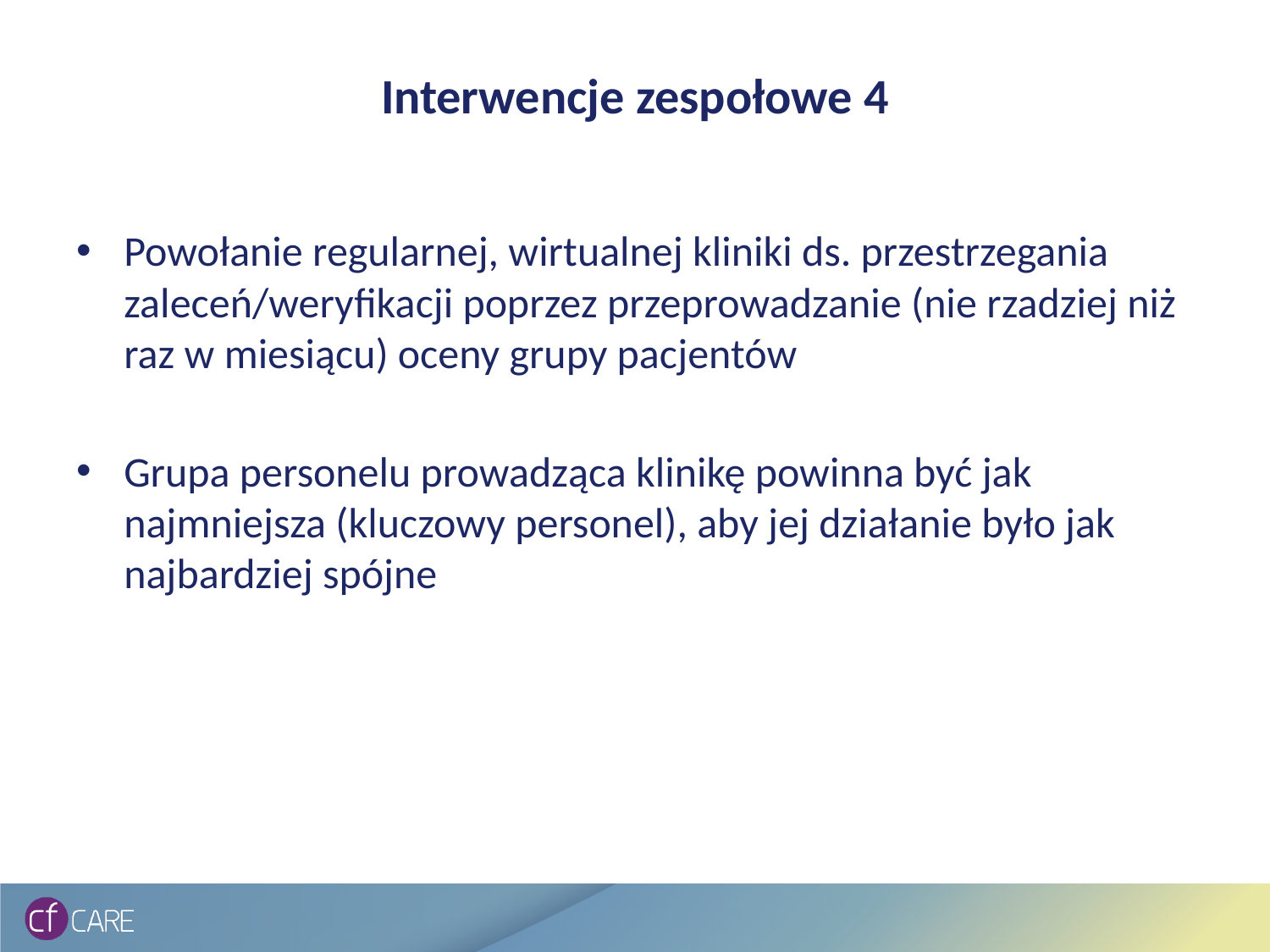

# Interwencje zespołowe 4
Powołanie regularnej, wirtualnej kliniki ds. przestrzegania zaleceń/weryfikacji poprzez przeprowadzanie (nie rzadziej niż raz w miesiącu) oceny grupy pacjentów

Grupa personelu prowadząca klinikę powinna być jak najmniejsza (kluczowy personel), aby jej działanie było jak najbardziej spójne